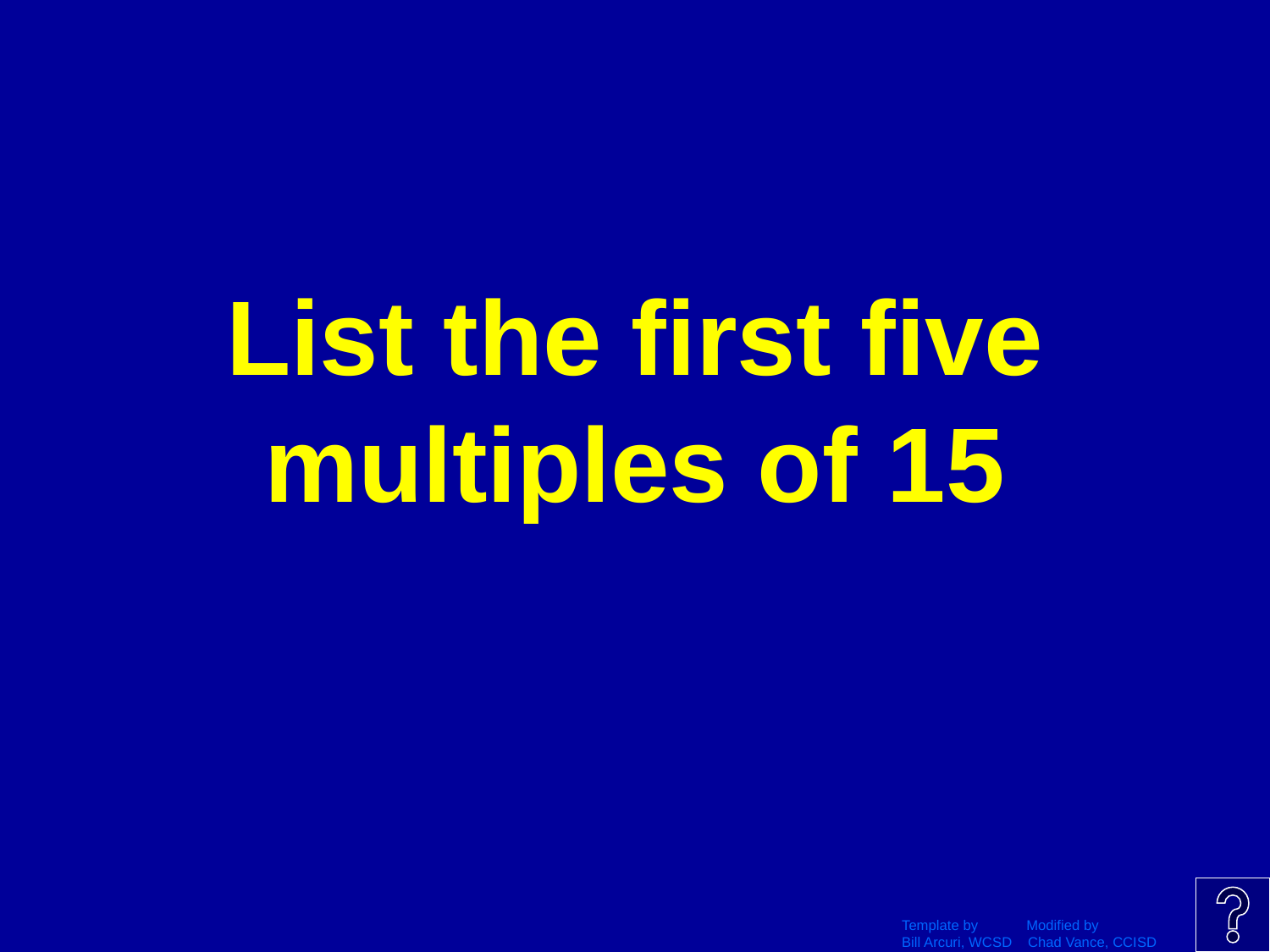

# List the first five multiples of 15

Template by            Modified by
Bill Arcuri, WCSD    Chad Vance, CCISD